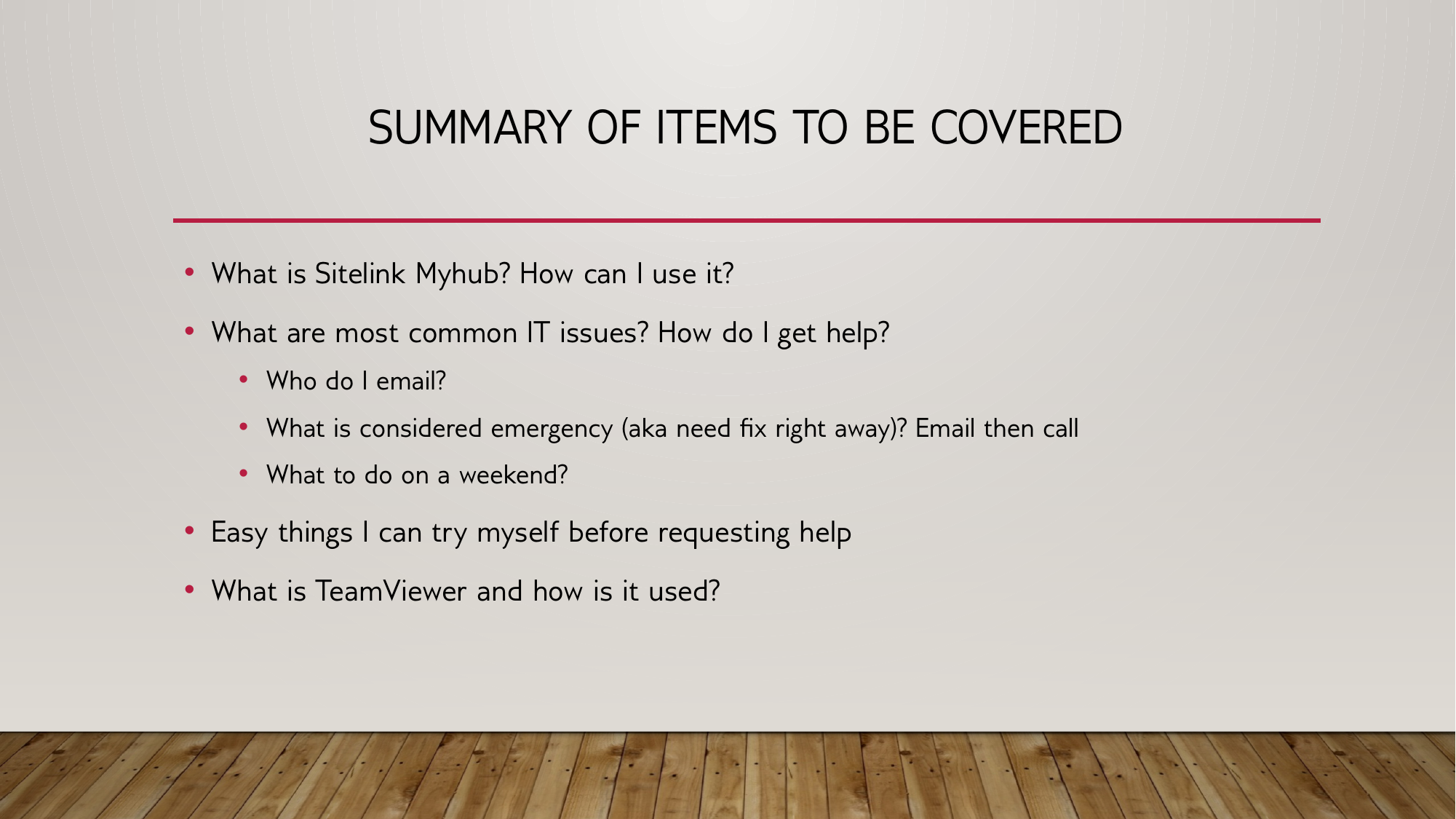

# Summary of Items to Be covered
What is Sitelink Myhub? How can I use it?
What are most common IT issues? How do I get help?
Who do I email?
What is considered emergency (aka need fix right away)? Email then call
What to do on a weekend?
Easy things I can try myself before requesting help
What is TeamViewer and how is it used?